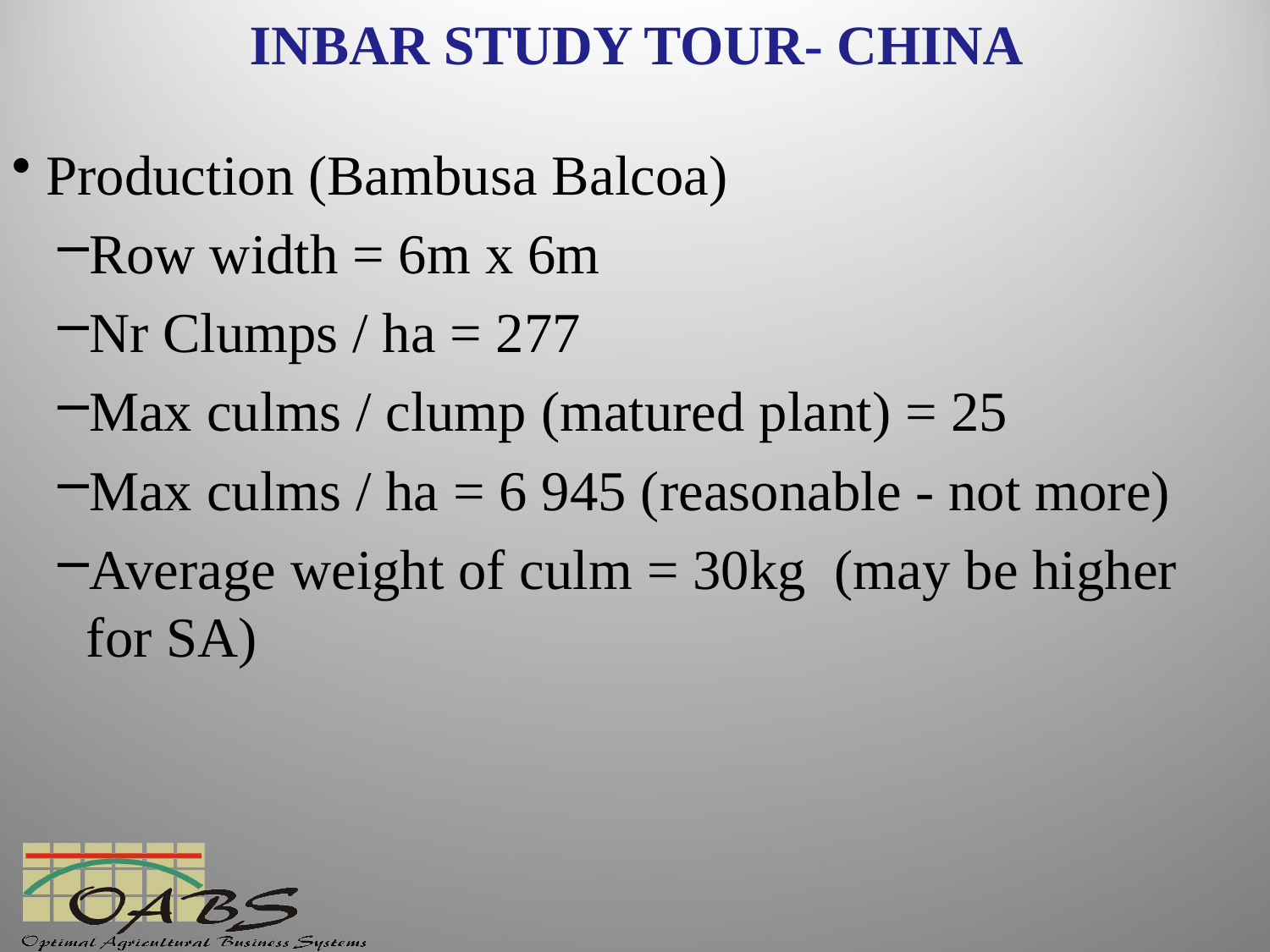

# INBAR STUDY TOUR- CHINA
Production (Bambusa Balcoa)
Row width = 6m x 6m
Nr Clumps / ha = 277
Max culms / clump (matured plant) = 25
Max culms / ha = 6 945 (reasonable - not more)
Average weight of culm = 30kg  (may be higher for SA)